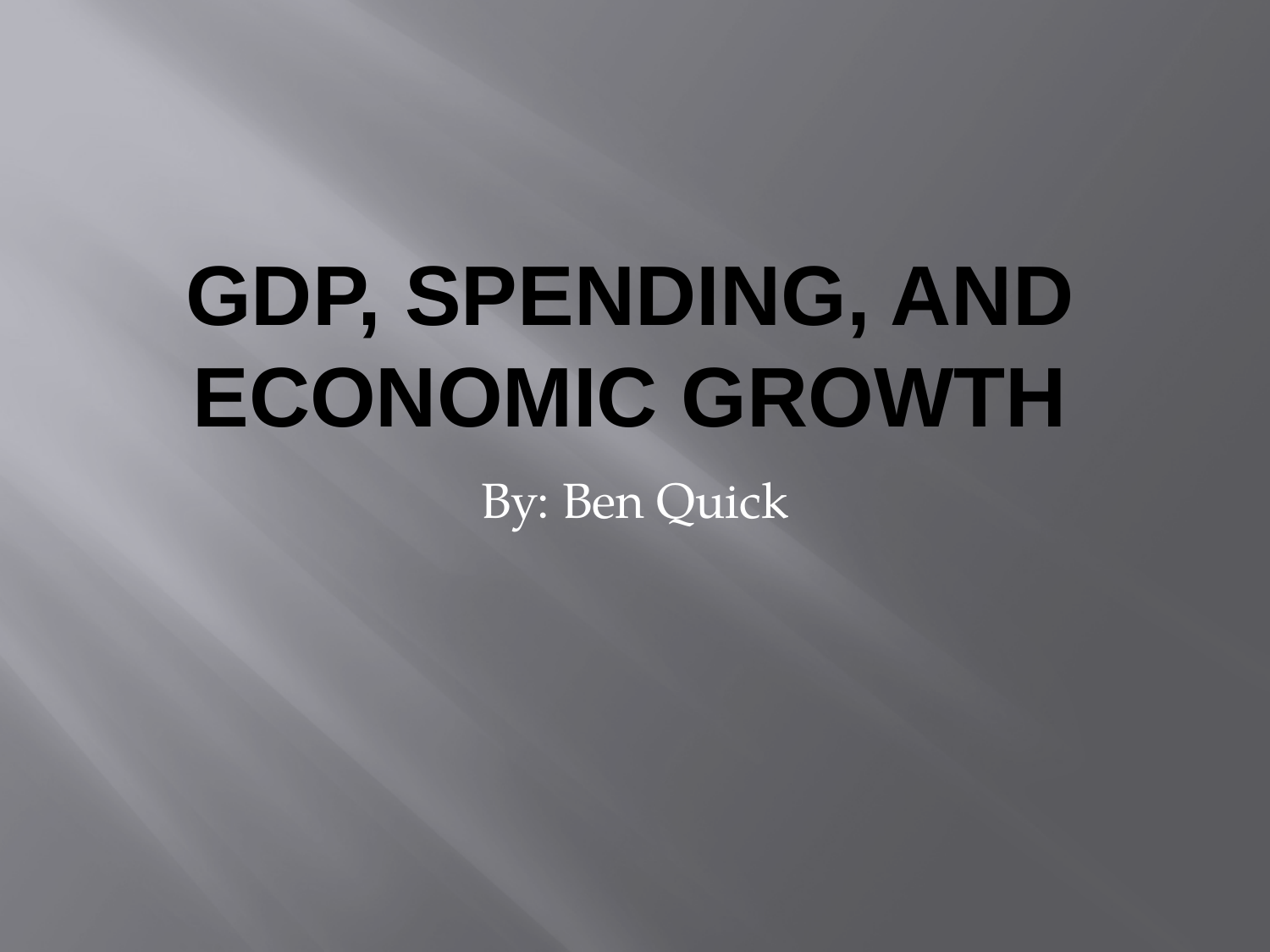

# GDP, Spending, and Economic Growth
By: Ben Quick